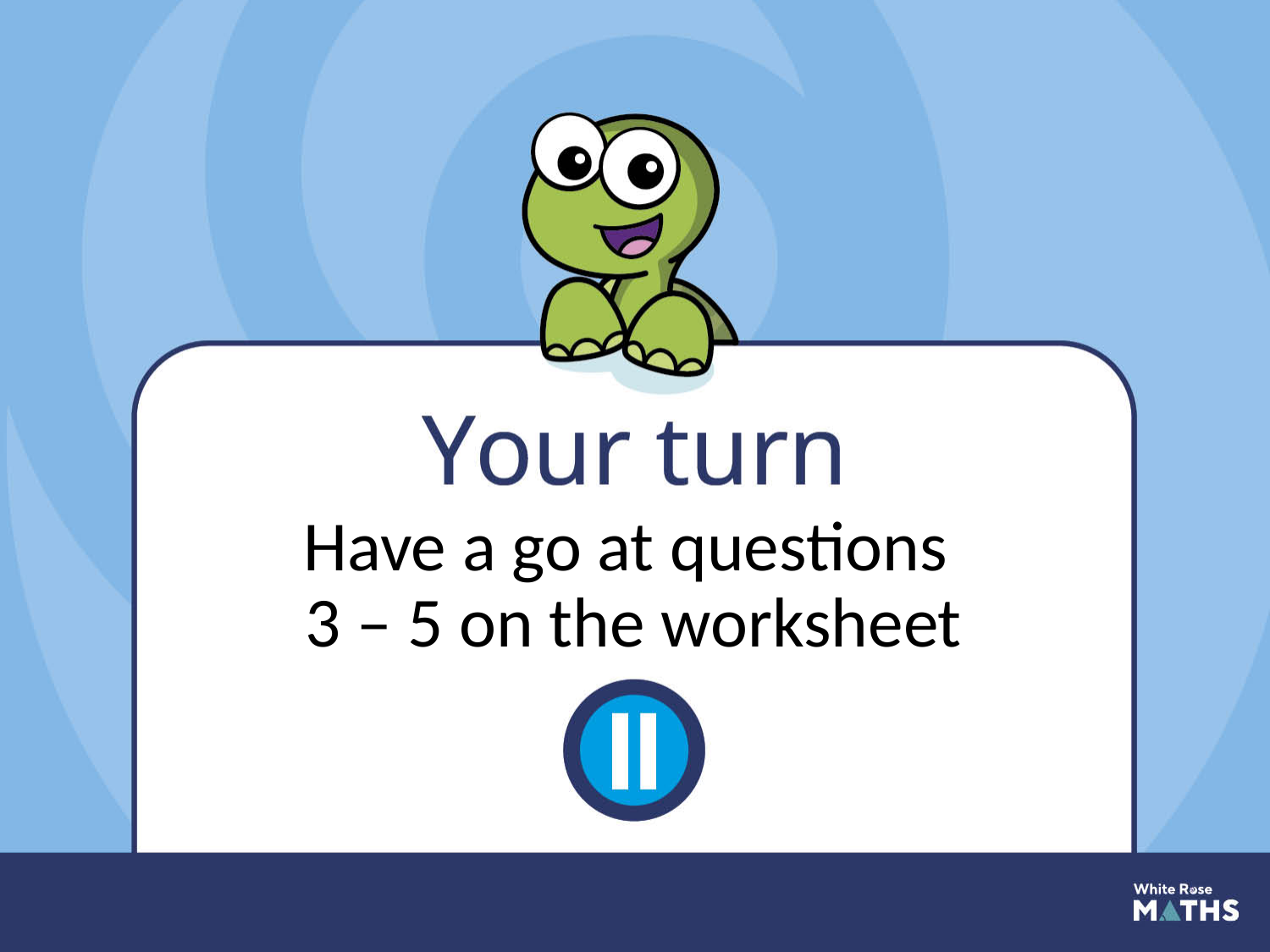

Have a go at questions
3 – 5 on the worksheet